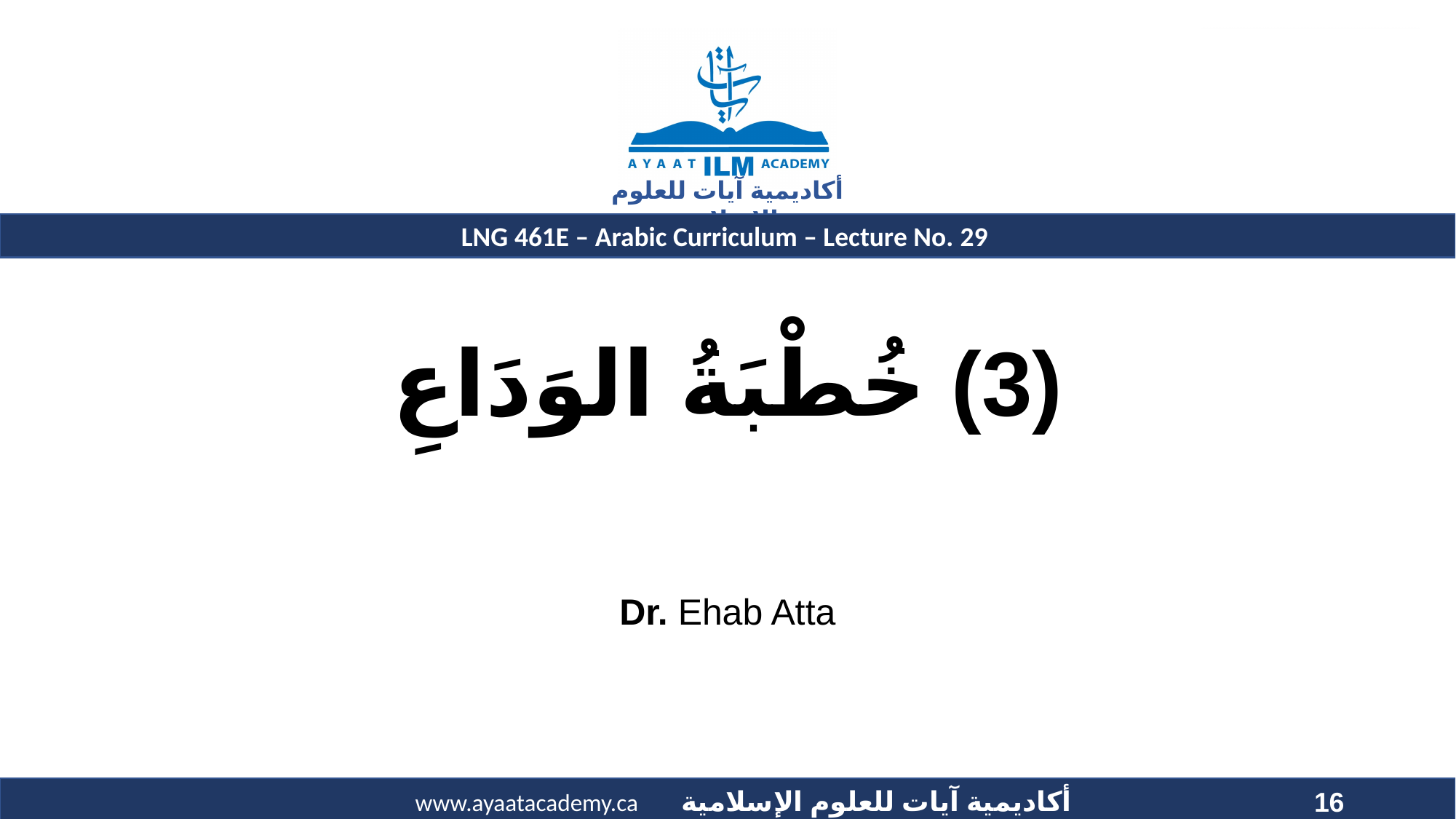

# (3) خُطْبَةُ الوَدَاعِ
Dr. Ehab Atta
16